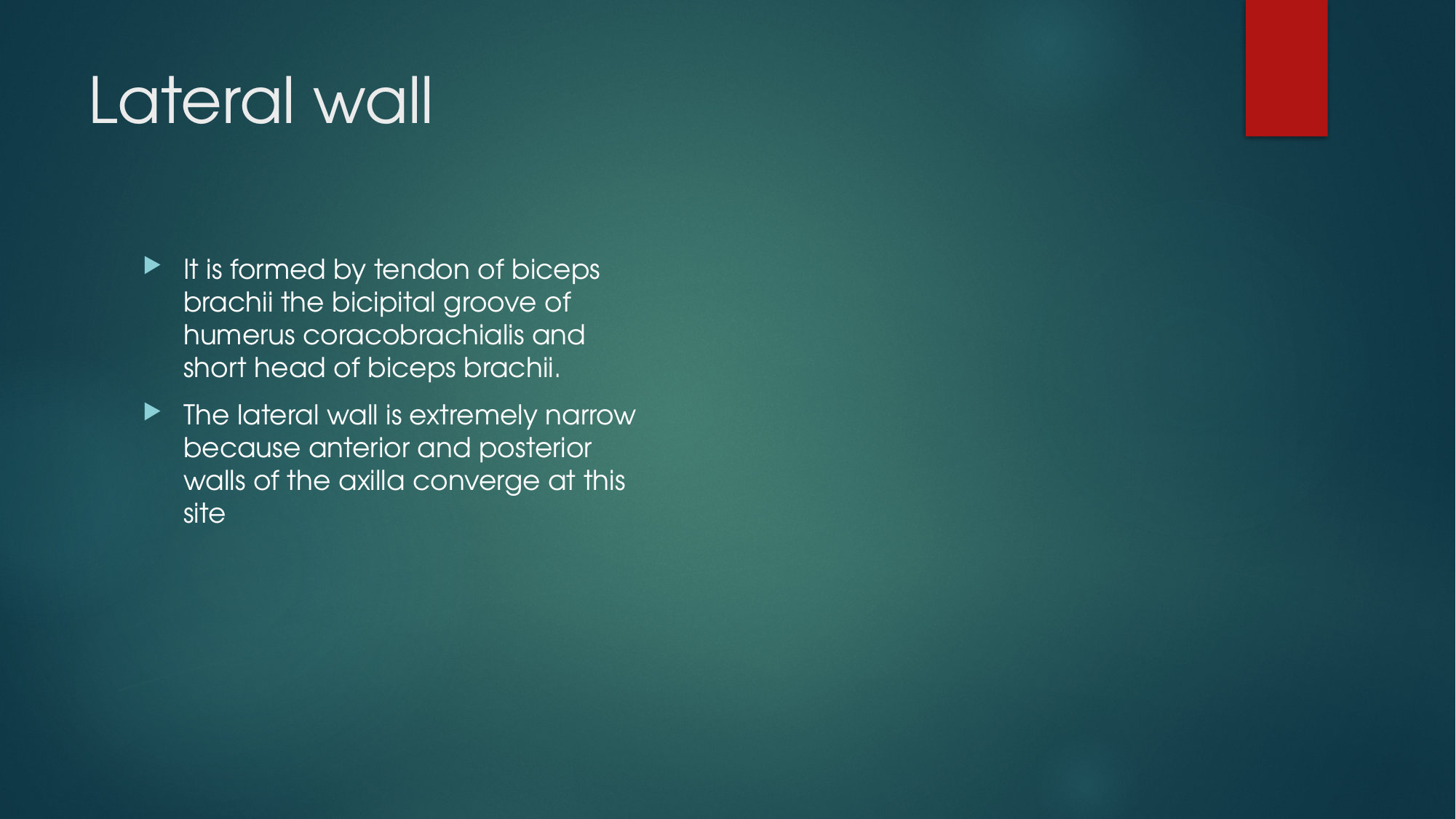

# Lateral wall

It is formed by tendon of biceps brachii the bicipital groove of humerus coracobrachialis and short head of biceps brachii.
The lateral wall is extremely narrow because anterior and posterior walls of the axilla converge at this site